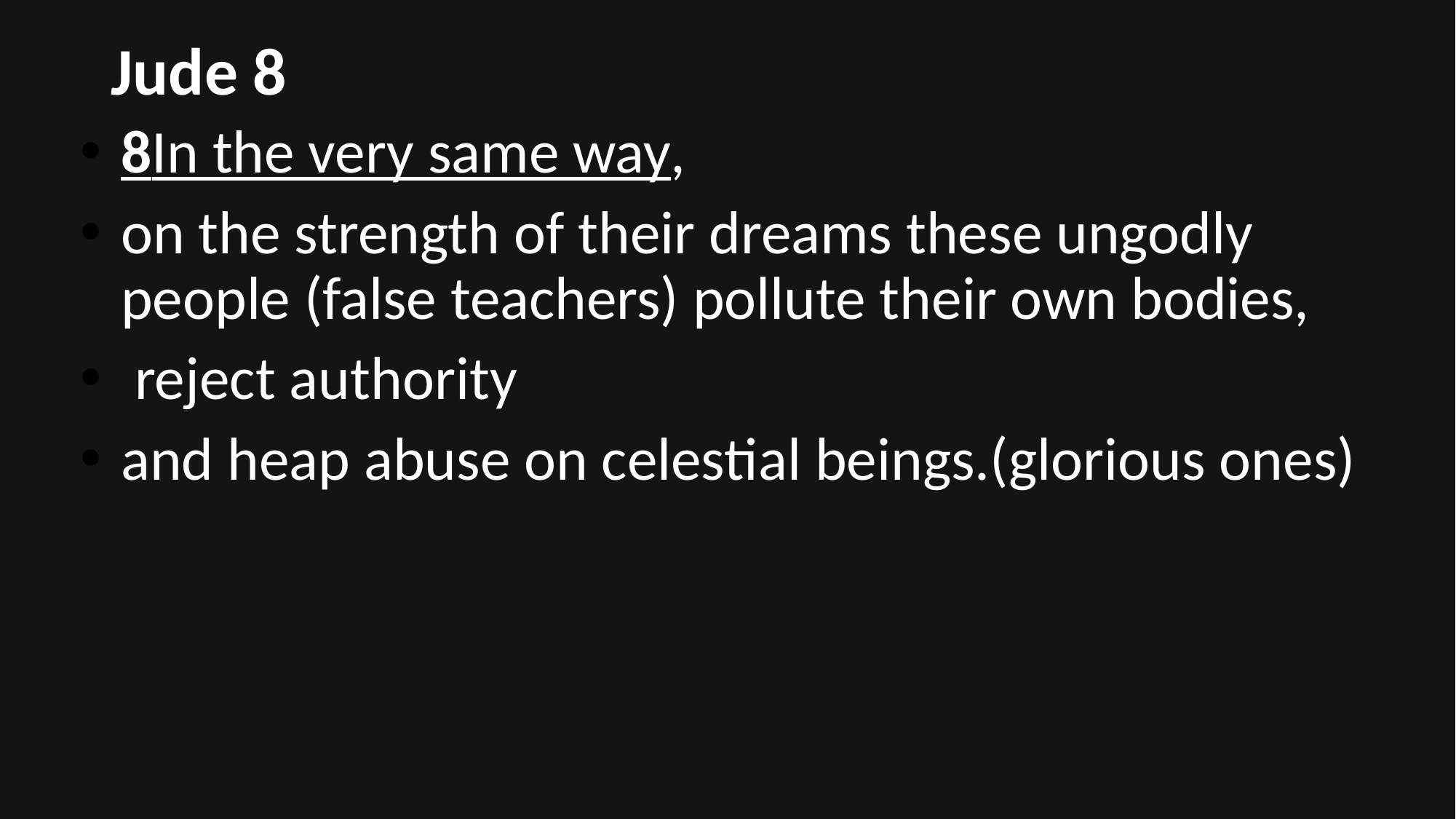

# Jude 8
8In the very same way,
on the strength of their dreams these ungodly people (false teachers) pollute their own bodies,
 reject authority
and heap abuse on celestial beings.(glorious ones)